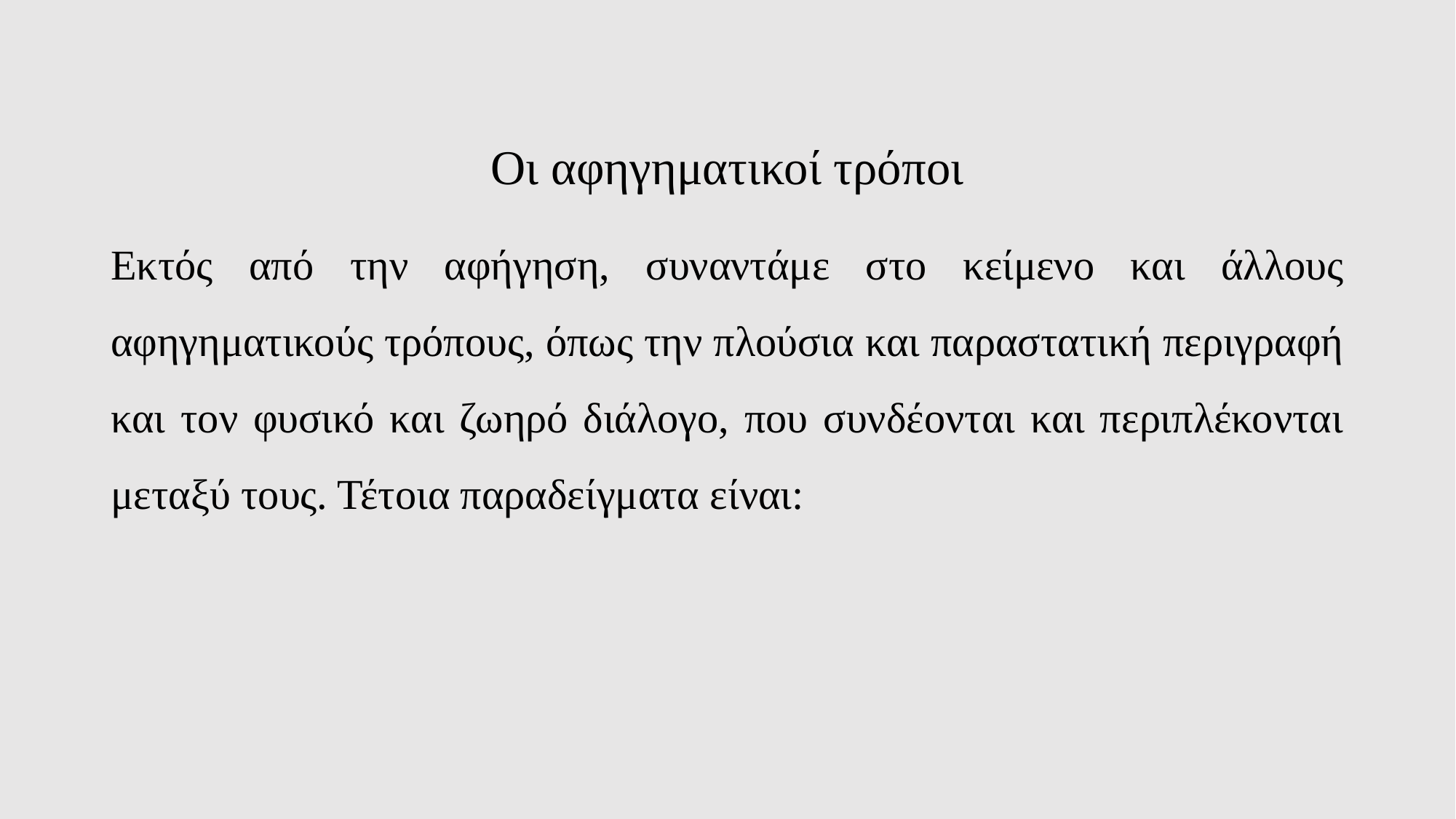

# Οι αφηγηματικοί τρόποι
Εκτός από την αφήγηση, συναντάμε στο κείμενο και άλλους αφηγηματικούς τρόπους, όπως την πλούσια και παραστατική περιγραφή και τον φυσικό και ζωηρό διάλογο, που συνδέονται και περιπλέκονται μεταξύ τους. Τέτοια παραδείγματα είναι: